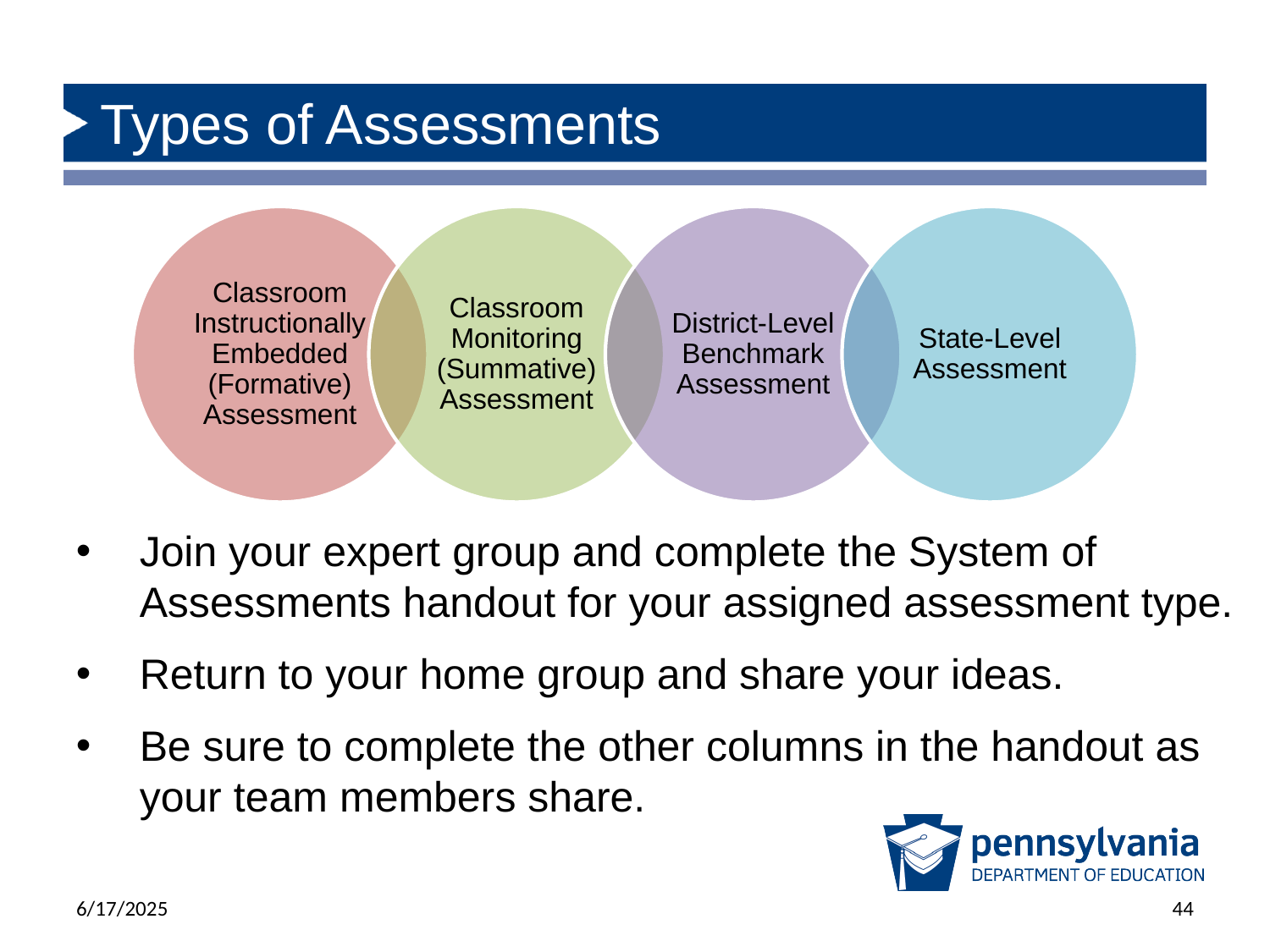

# Types of Assessments
Classroom Instructionally Embedded (Formative) Assessment
Classroom Monitoring (Summative) Assessment
District-Level Benchmark Assessment
State-Level Assessment
Join your expert group and complete the System of Assessments handout for your assigned assessment type.
Return to your home group and share your ideas.
Be sure to complete the other columns in the handout as your team members share.
6/17/2025
44